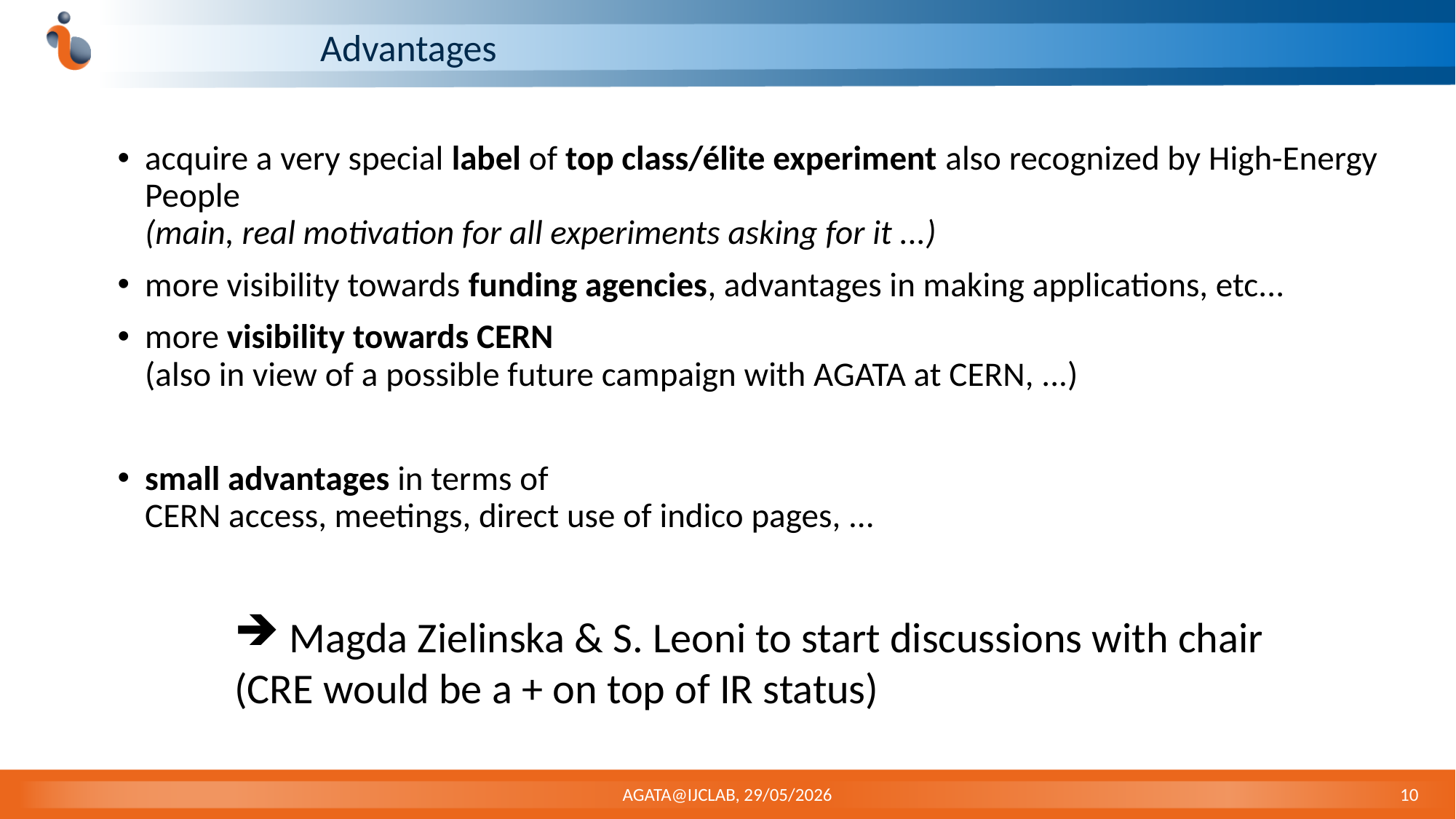

# Advantages
acquire a very special label of top class/élite experiment also recognized by High-Energy People
(main, real motivation for all experiments asking for it ...)
more visibility towards funding agencies, advantages in making applications, etc...
more visibility towards CERN
(also in view of a possible future campaign with AGATA at CERN, ...)

small advantages in terms of
CERN access, meetings, direct use of indico pages, ...

Magda Zielinska & S. Leoni to start discussions with chair
(CRE would be a + on top of IR status)
AGATA@IJCLAB, 29/05/2026
10